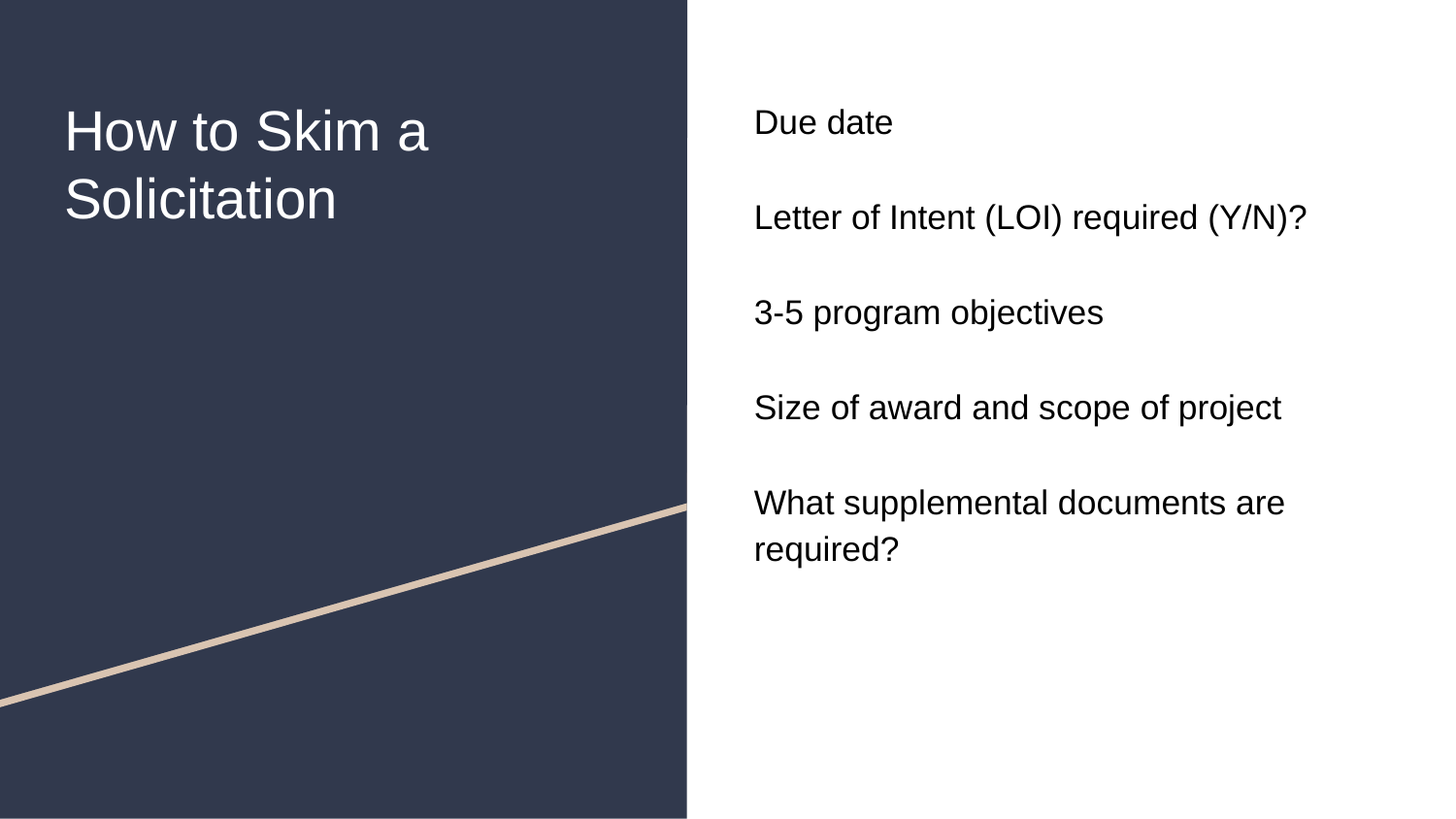

# How to Skim a Solicitation
Due date

Letter of Intent (LOI) required (Y/N)?

3-5 program objectives

Size of award and scope of project

What supplemental documents are required?